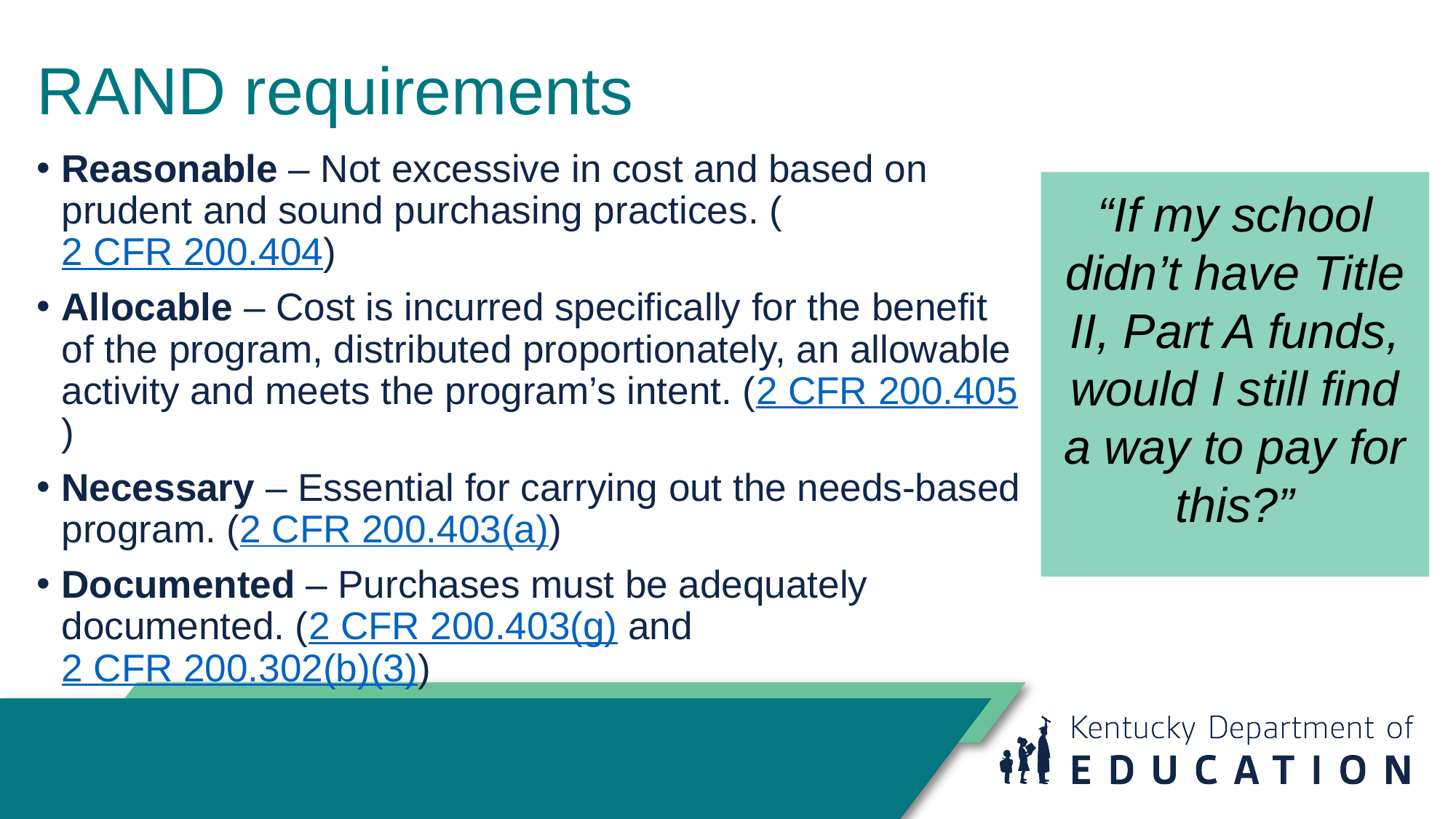

# RAND requirements
Reasonable – Not excessive in cost and based on prudent and sound purchasing practices. (2 CFR 200.404)
Allocable – Cost is incurred specifically for the benefit of the program, distributed proportionately, an allowable activity and meets the program’s intent. (2 CFR 200.405)
Necessary – Essential for carrying out the needs-based program. (2 CFR 200.403(a))
Documented – Purchases must be adequately documented. (2 CFR 200.403(g) and 2 CFR 200.302(b)(3))
“If my school didn’t have Title II, Part A funds, would I still find a way to pay for this?”